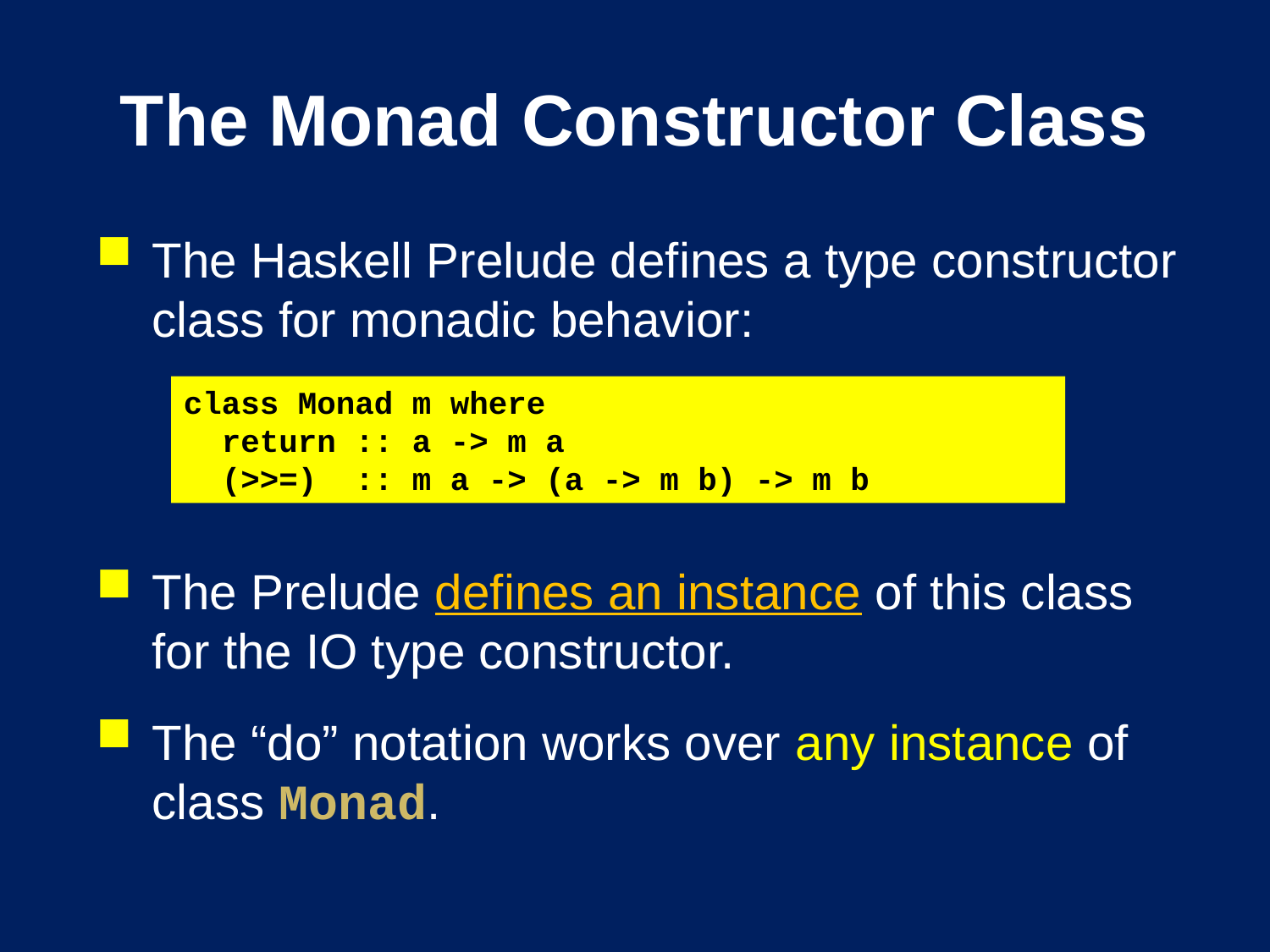

# The Monad Constructor Class
The Haskell Prelude defines a type constructor class for monadic behavior:

The Prelude defines an instance of this class for the IO type constructor.
The “do” notation works over any instance of class Monad.
class Monad m where
  return :: a -> m a
  (>>=)  :: m a -> (a -> m b) -> m b